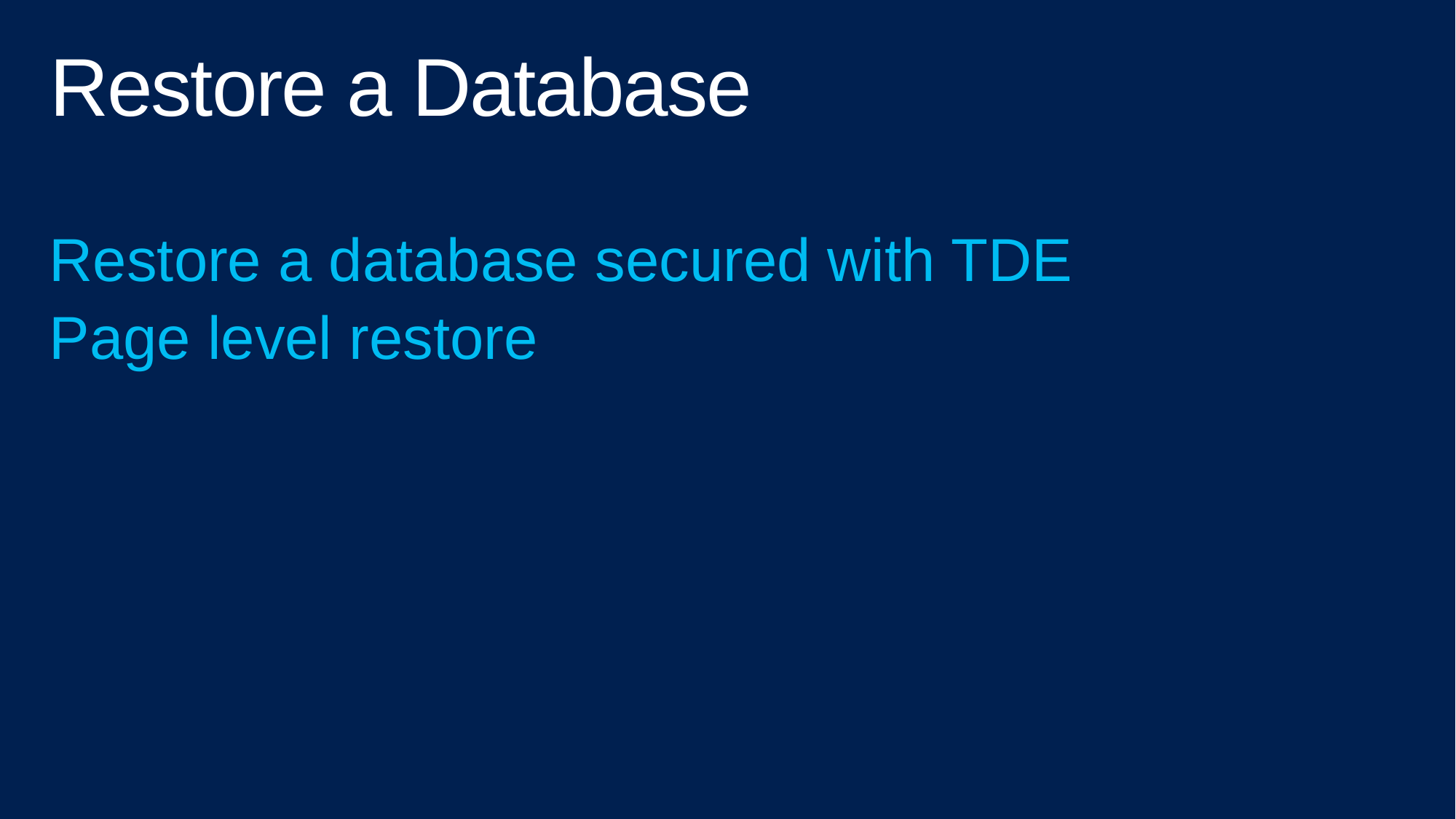

# Restore a Database
Restore a database secured with TDE
Page level restore